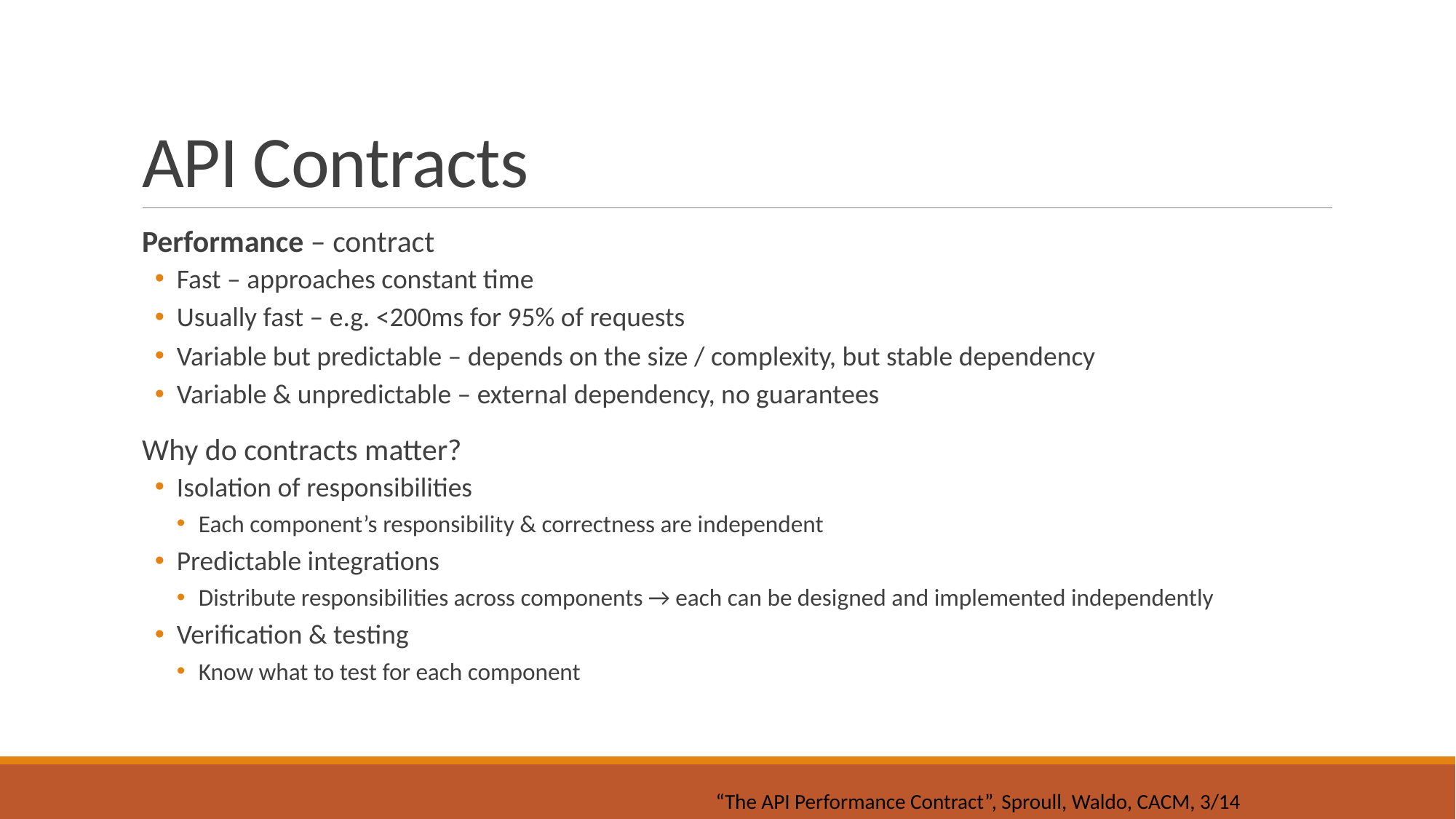

# API Contracts
Performance – contract
Fast – approaches constant time
Usually fast – e.g. <200ms for 95% of requests
Variable but predictable – depends on the size / complexity, but stable dependency
Variable & unpredictable – external dependency, no guarantees
Why do contracts matter?
Isolation of responsibilities
Each component’s responsibility & correctness are independent
Predictable integrations
Distribute responsibilities across components → each can be designed and implemented independently
Verification & testing
Know what to test for each component
“The API Performance Contract”, Sproull, Waldo, CACM, 3/14